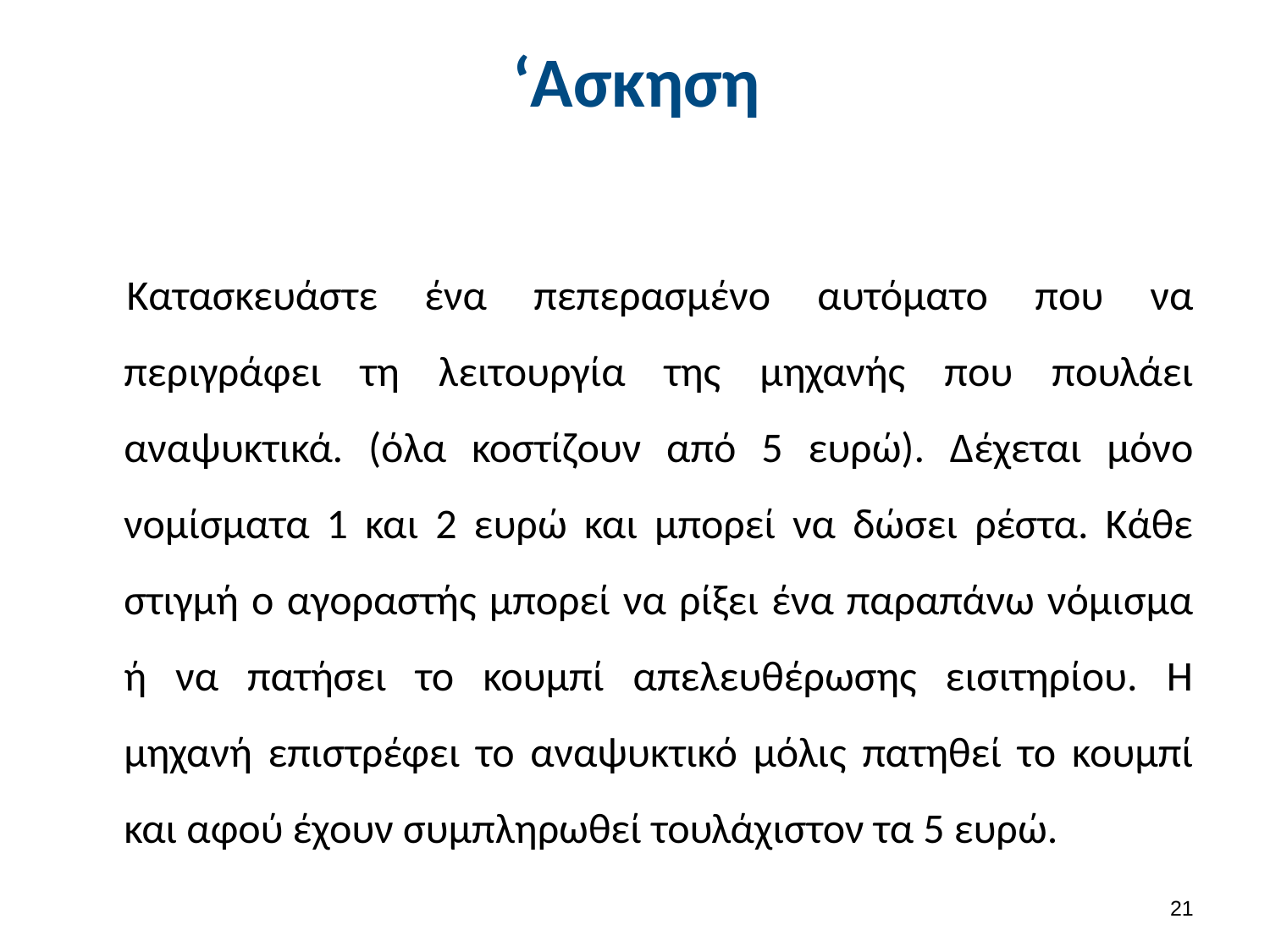

# ‘Ασκηση
Κατασκευάστε ένα πεπερασμένο αυτόματο που να περιγράφει τη λειτουργία της μηχανής που πουλάει αναψυκτικά. (όλα κοστίζουν από 5 ευρώ). Δέχεται μόνο νομίσματα 1 και 2 ευρώ και μπορεί να δώσει ρέστα. Κάθε στιγμή ο αγοραστής μπορεί να ρίξει ένα παραπάνω νόμισμα ή να πατήσει το κουμπί απελευθέρωσης εισιτηρίου. Η μηχανή επιστρέφει το αναψυκτικό μόλις πατηθεί το κουμπί και αφού έχουν συμπληρωθεί τουλάχιστον τα 5 ευρώ.

21